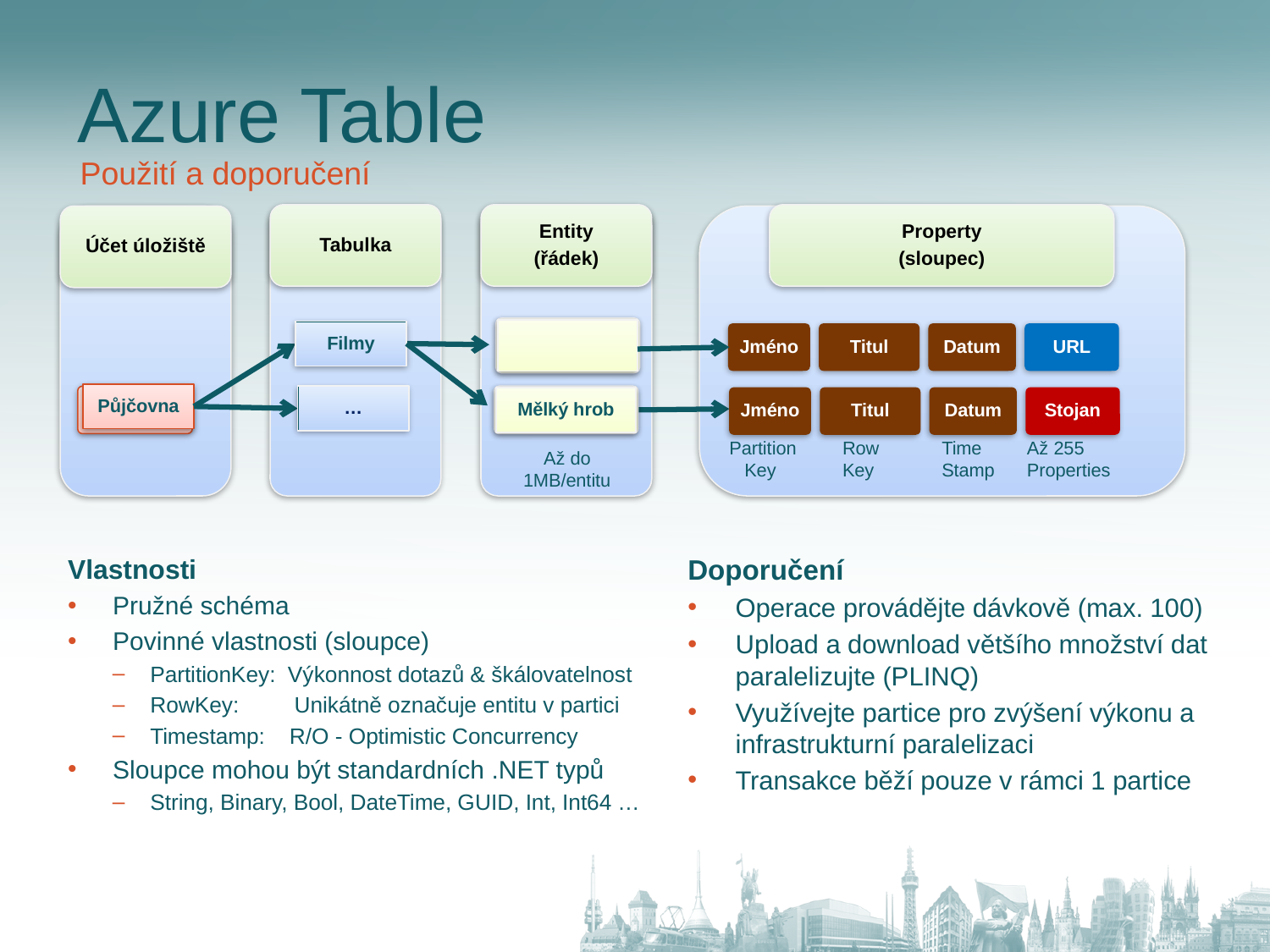

# Azure Table
Použití a doporučení
Tabulka
Entity
(řádek)
Property
(sloupec)
Účet úložiště

Létáme v tom

Filmy

Jméno

Titul

Datum

URL
Půjčovna

…

Mělký hrob

Jméno

Titul

Datum

Stojan
Partition
   Key
Row
Key
Time
Stamp
Až 255 Properties
Až do 1MB/entitu
Vlastnosti
Pružné schéma
Povinné vlastnosti (sloupce)
PartitionKey:  Výkonnost dotazů & škálovatelnost
RowKey:         Unikátně označuje entitu v partici
Timestamp:    R/O - Optimistic Concurrency
Sloupce mohou být standardních .NET typů
String, Binary, Bool, DateTime, GUID, Int, Int64 …
Doporučení
Operace provádějte dávkově (max. 100)
Upload a download většího množství dat paralelizujte (PLINQ)
Využívejte partice pro zvýšení výkonu a infrastrukturní paralelizaci
Transakce běží pouze v rámci 1 partice